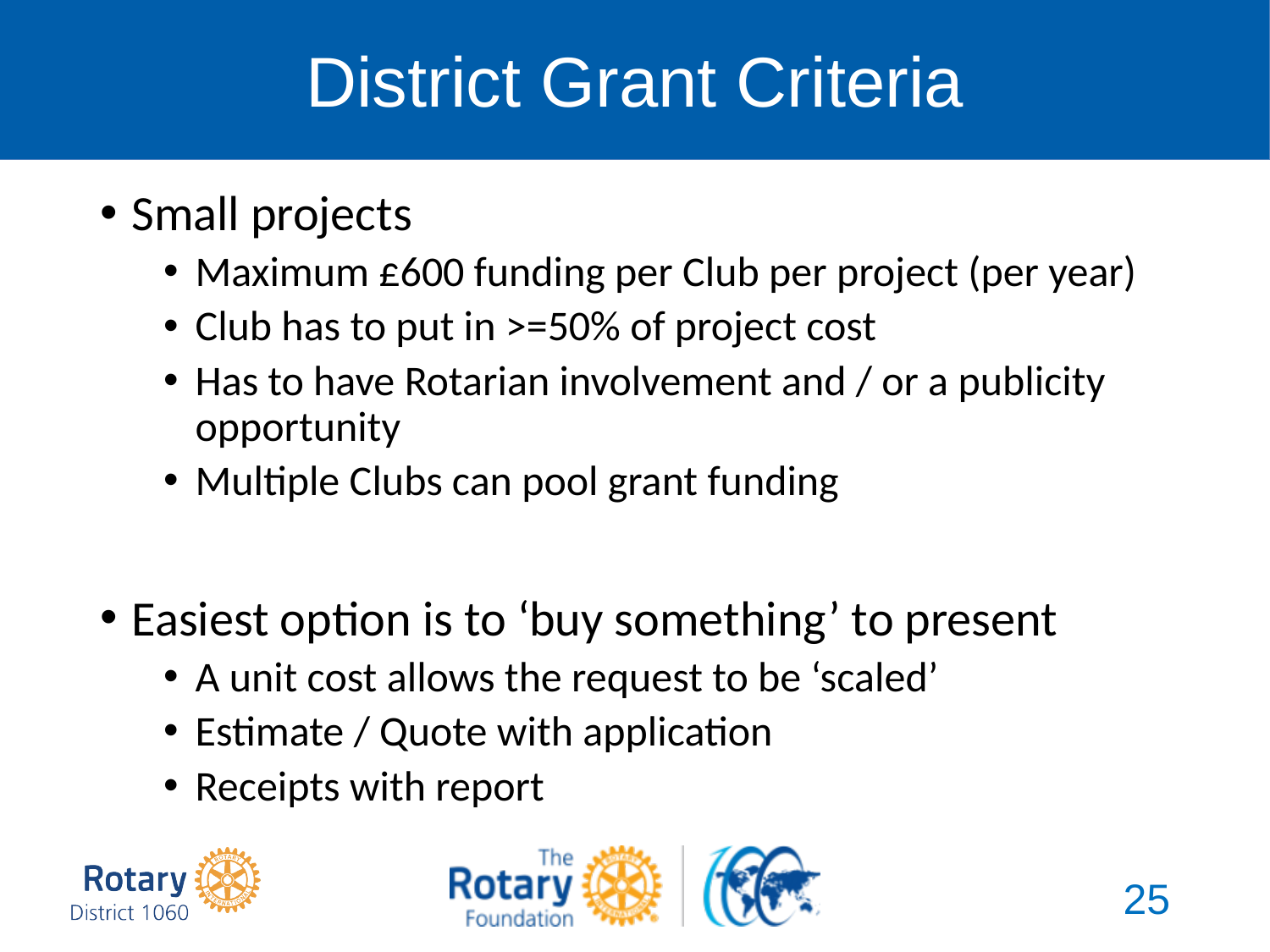

# District Grant Criteria
Small projects
Maximum £600 funding per Club per project (per year)
Club has to put in >=50% of project cost
Has to have Rotarian involvement and / or a publicity opportunity
Multiple Clubs can pool grant funding

Easiest option is to ‘buy something’ to present
A unit cost allows the request to be ‘scaled’
Estimate / Quote with application
Receipts with report
25